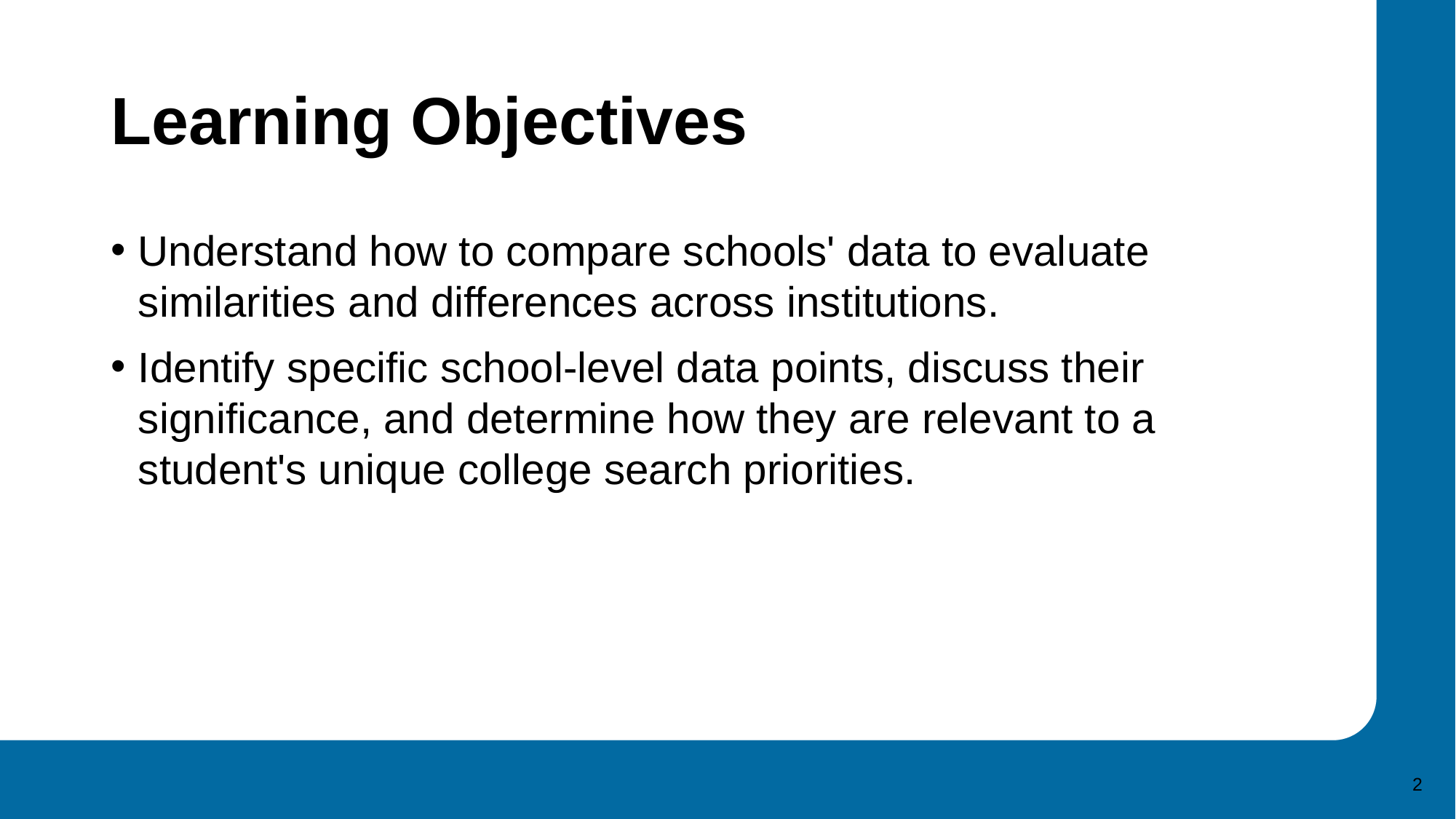

# Learning Objectives
Understand how to compare schools' data to evaluate similarities and differences across institutions.
Identify specific school-level data points, discuss their significance, and determine how they are relevant to a student's unique college search priorities.
2